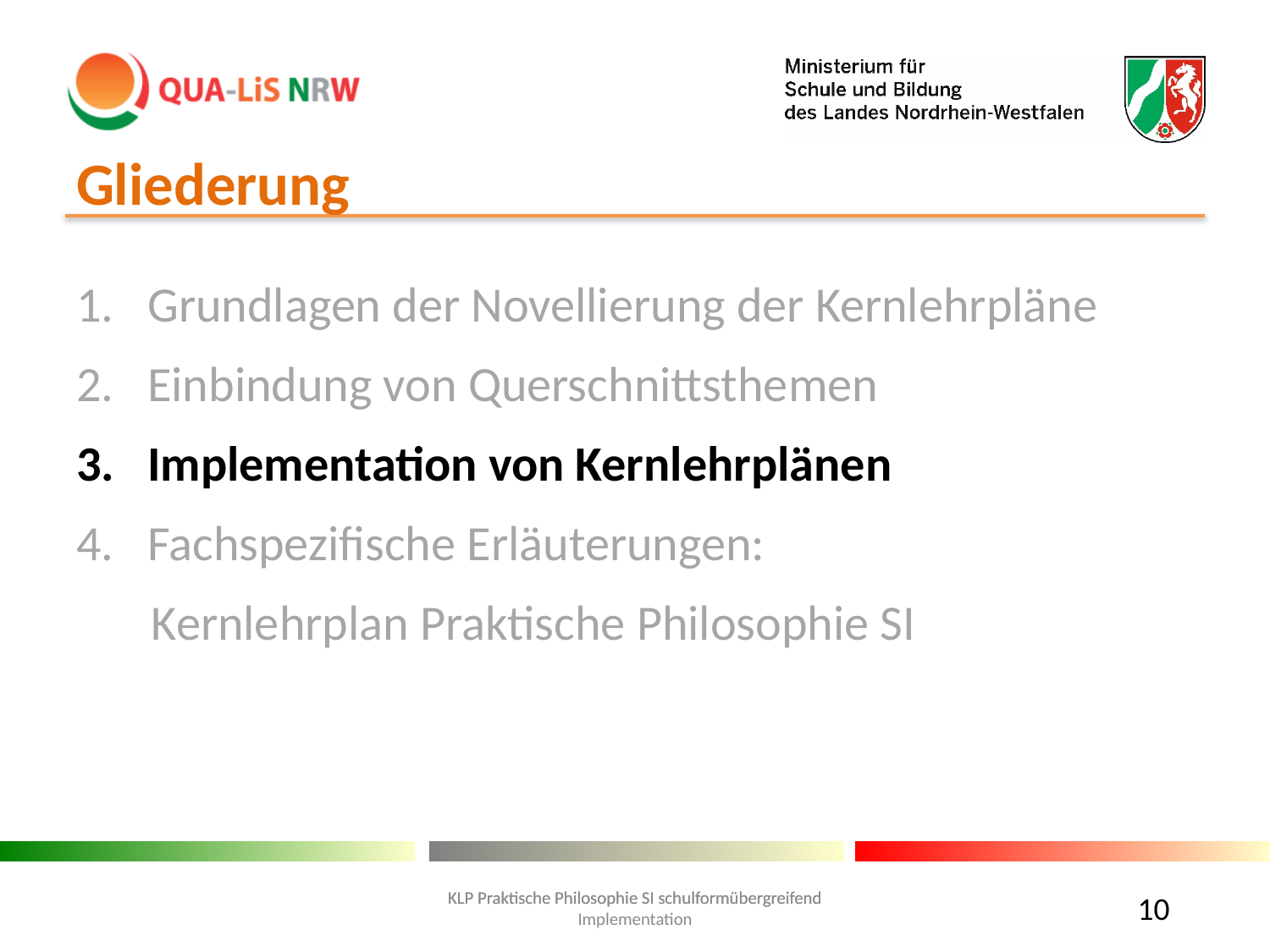

# Gliederung
Grundlagen der Novellierung der Kernlehrpläne
Einbindung von Querschnittsthemen
Implementation von Kernlehrplänen
Fachspezifische Erläuterungen:
Kernlehrplan Praktische Philosophie SI
10